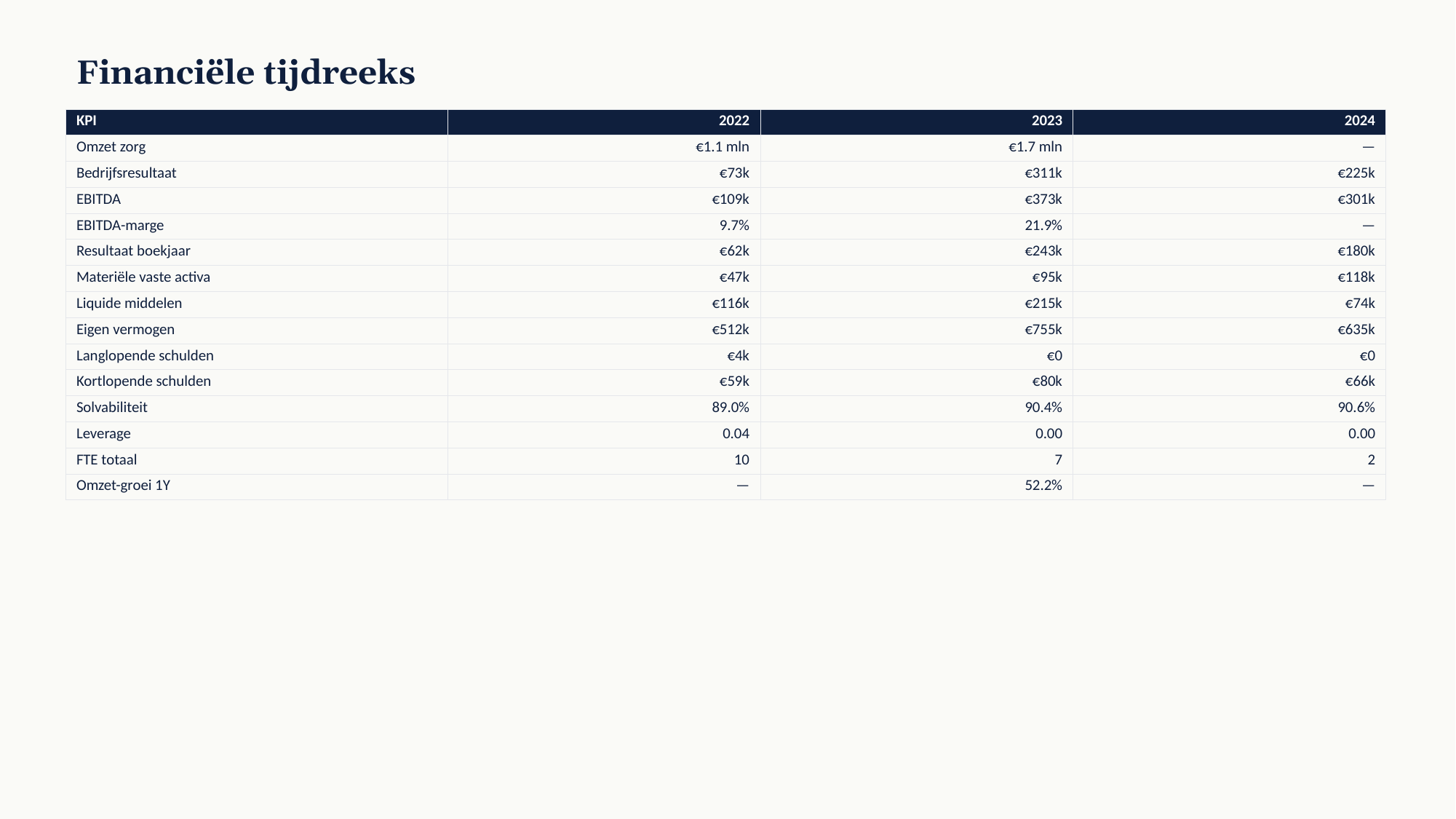

Financiële tijdreeks
| KPI | 2022 | 2023 | 2024 |
| --- | --- | --- | --- |
| Omzet zorg | €1.1 mln | €1.7 mln | — |
| Bedrijfsresultaat | €73k | €311k | €225k |
| EBITDA | €109k | €373k | €301k |
| EBITDA-marge | 9.7% | 21.9% | — |
| Resultaat boekjaar | €62k | €243k | €180k |
| Materiële vaste activa | €47k | €95k | €118k |
| Liquide middelen | €116k | €215k | €74k |
| Eigen vermogen | €512k | €755k | €635k |
| Langlopende schulden | €4k | €0 | €0 |
| Kortlopende schulden | €59k | €80k | €66k |
| Solvabiliteit | 89.0% | 90.4% | 90.6% |
| Leverage | 0.04 | 0.00 | 0.00 |
| FTE totaal | 10 | 7 | 2 |
| Omzet-groei 1Y | — | 52.2% | — |